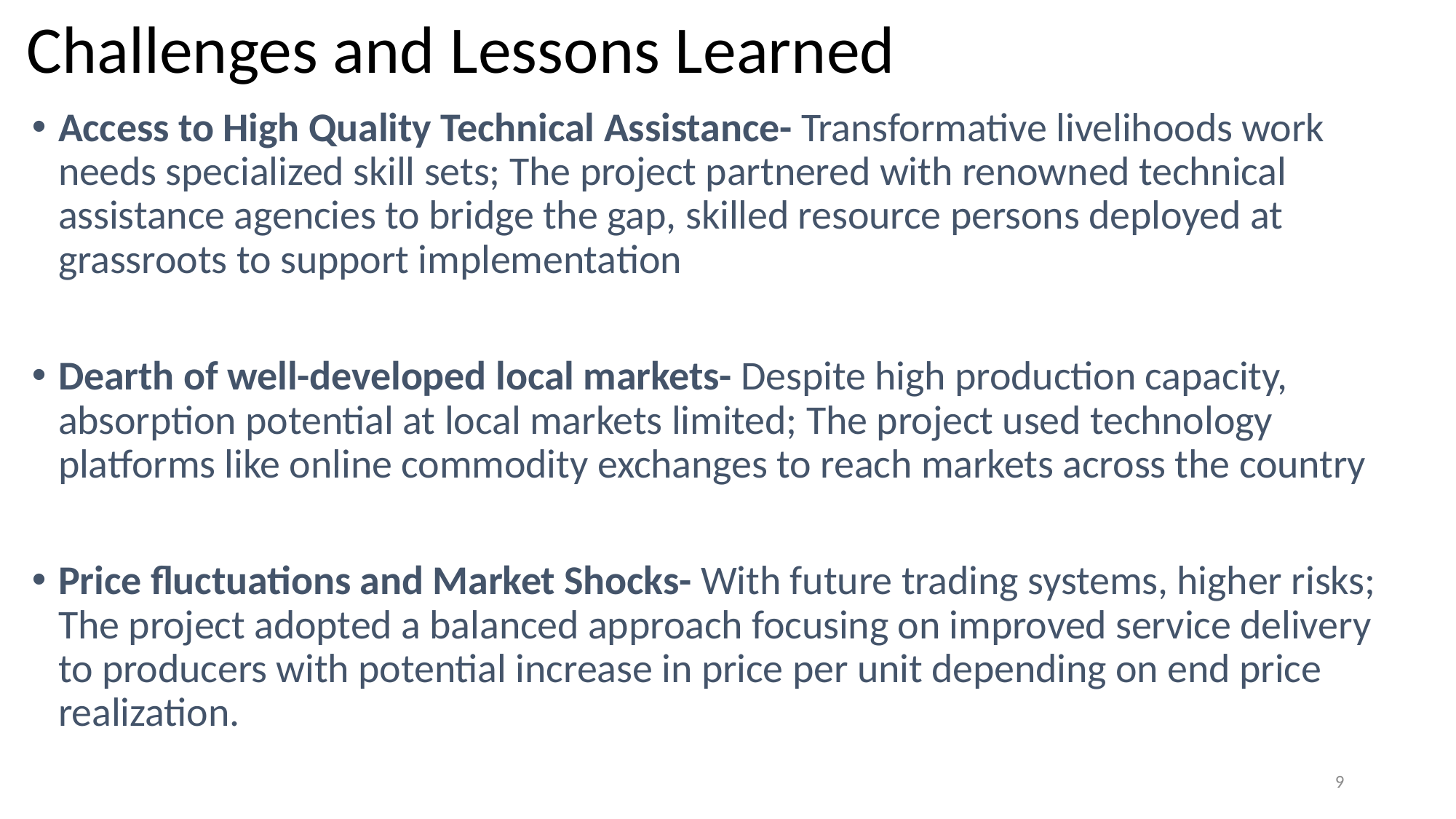

# Challenges and Lessons Learned
Access to High Quality Technical Assistance- Transformative livelihoods work needs specialized skill sets; The project partnered with renowned technical assistance agencies to bridge the gap, skilled resource persons deployed at grassroots to support implementation

Dearth of well-developed local markets- Despite high production capacity, absorption potential at local markets limited; The project used technology platforms like online commodity exchanges to reach markets across the country

Price fluctuations and Market Shocks- With future trading systems, higher risks; The project adopted a balanced approach focusing on improved service delivery to producers with potential increase in price per unit depending on end price realization.

9